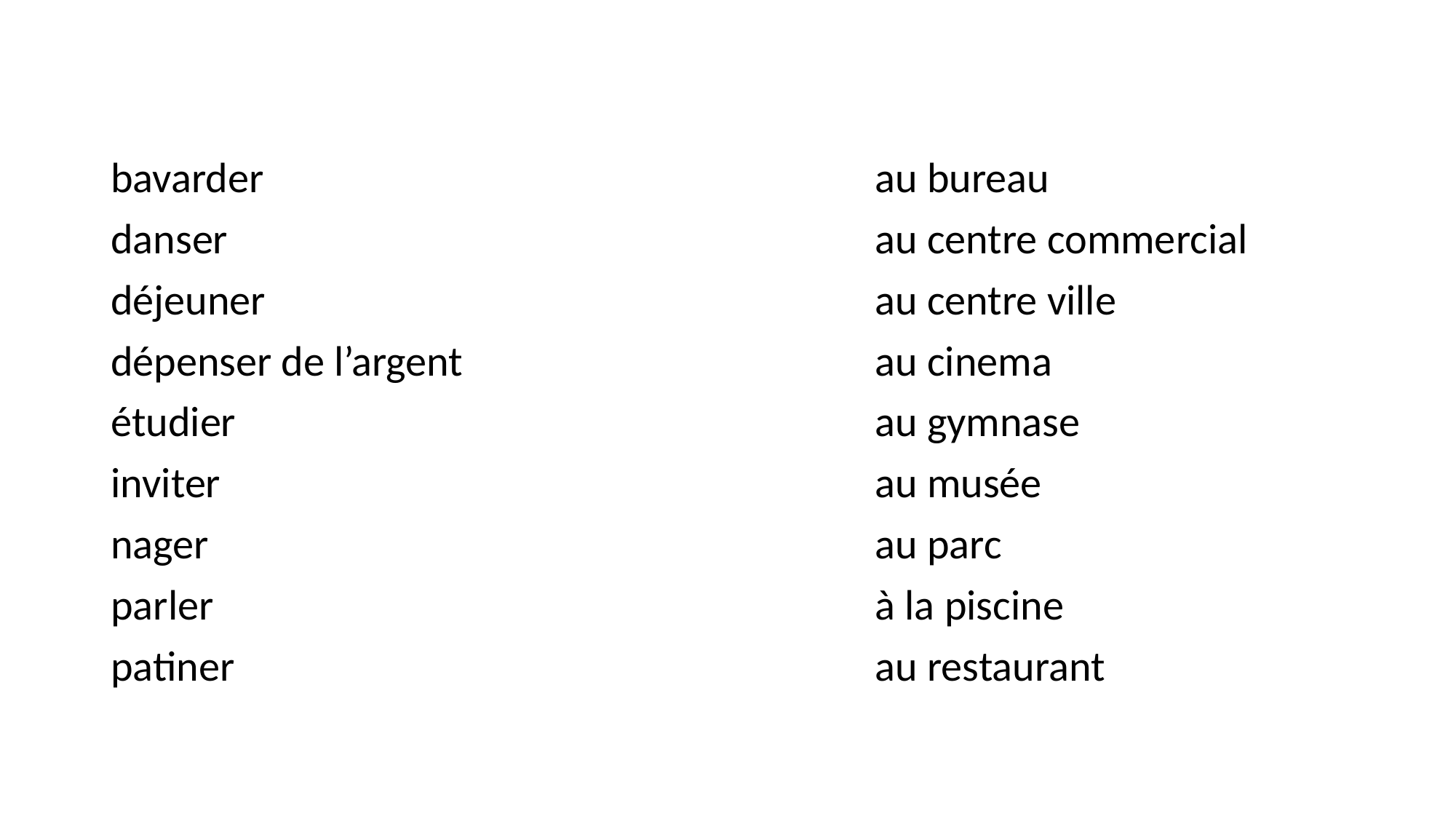

#

bavarder						au bureau
danser						au centre commercial
déjeuner						au centre ville
dépenser de l’argent				au cinema
étudier						au gymnase
inviter						au musée
nager							au parc
parler							à la piscine
patiner						au restaurant